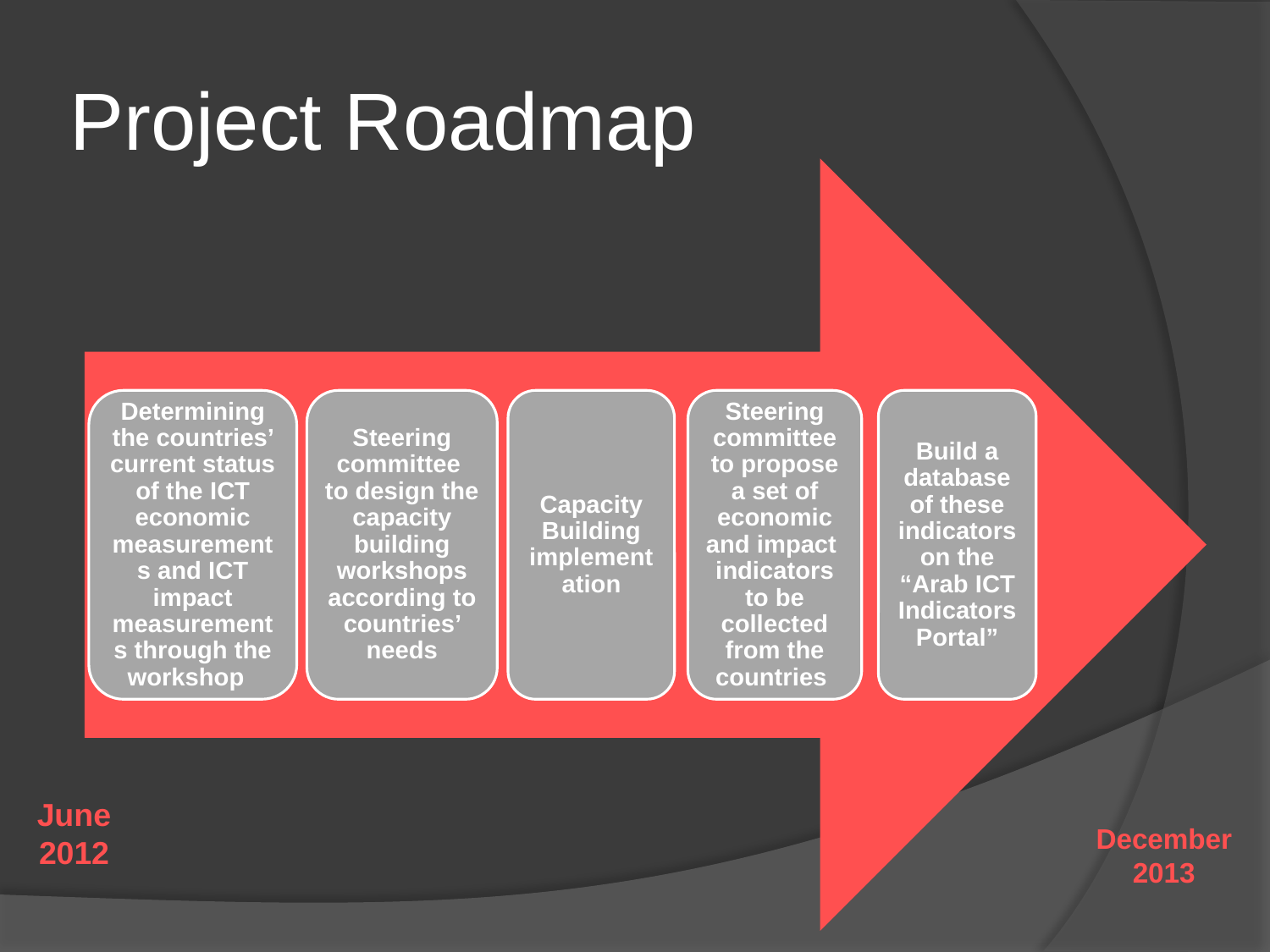

# Project Roadmap
Determining the countries’ current status of the ICT economic measurements and ICT impact measurements through the workshop
Steering committee  to design the capacity building workshops according to countries’ needs
Capacity Building implementation
Steering committee to propose a set of economic and impact  indicators to be collected from the countries
Build a database of these indicators on the “Arab ICT Indicators Portal”
June 2012
December 2013